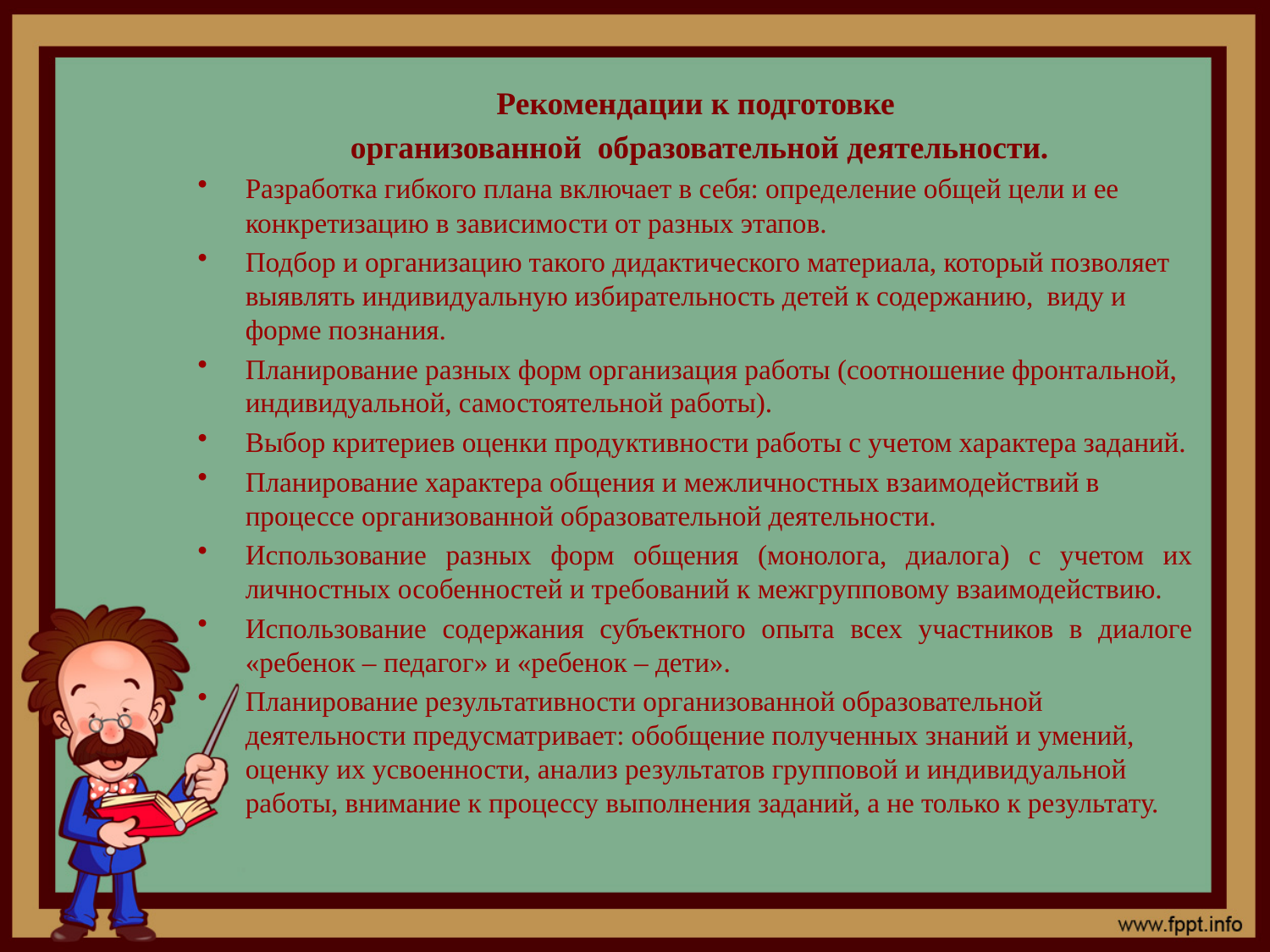

Рекомендации к подготовке
 организованной  образовательной деятельности.
Разработка гибкого плана включает в себя: определение общей цели и ее конкретизацию в зависимости от разных этапов.
Подбор и организацию такого дидактического материала, который позволяет выявлять индивидуальную избирательность детей к содержанию,  виду и форме познания.
Планирование разных форм организация работы (соотношение фронтальной, индивидуальной, самостоятельной работы).
Выбор критериев оценки продуктивности работы с учетом характера заданий.
Планирование характера общения и межличностных взаимодействий в процессе организованной образовательной деятельности.
Использование разных форм общения (монолога, диалога) с учетом их личностных особенностей и требований к межгрупповому взаимодействию.
Использование содержания субъектного опыта всех участников в диалоге «ребенок – педагог» и «ребенок – дети».
Планирование результативности организованной образовательной деятельности предусматривает: обобщение полученных знаний и умений, оценку их усвоенности, анализ результатов групповой и индивидуальной работы, внимание к процессу выполнения заданий, а не только к результату.